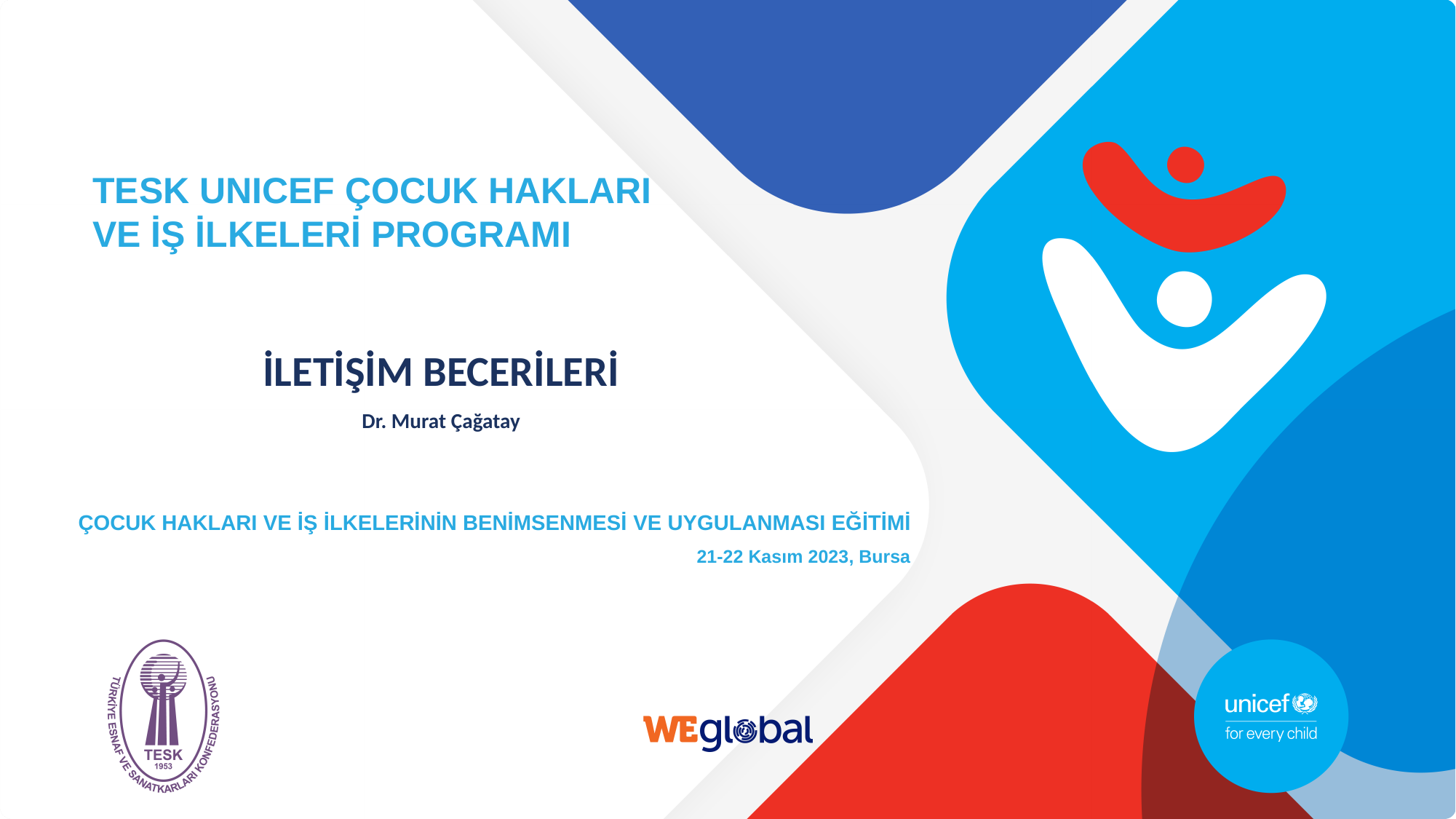

# TESK UNICEF ÇOCUK HAKLARI VE İŞ İLKELERİ PROGRAMI
İLETİŞİM BECERİLERİ
Dr. Murat Çağatay
ÇOCUK HAKLARI VE İŞ İLKELERİNİN BENİMSENMESİ VE UYGULANMASI EĞİTİMİ
21-22 Kasım 2023, Bursa